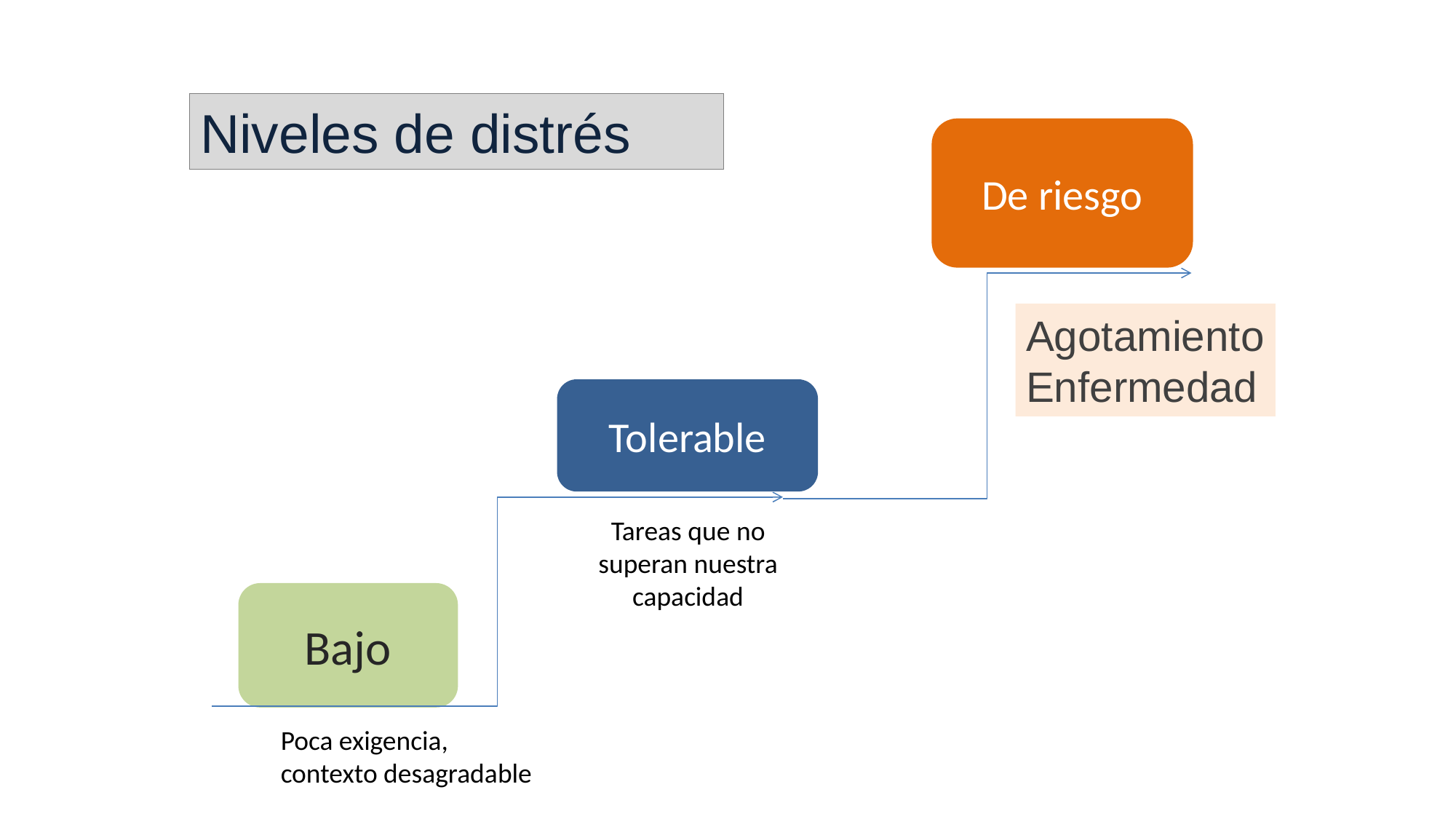

Niveles de distrés
De riesgo
Agotamiento
Enfermedad
Tolerable
Tareas que no superan nuestra capacidad
Bajo
Poca exigencia,
contexto desagradable